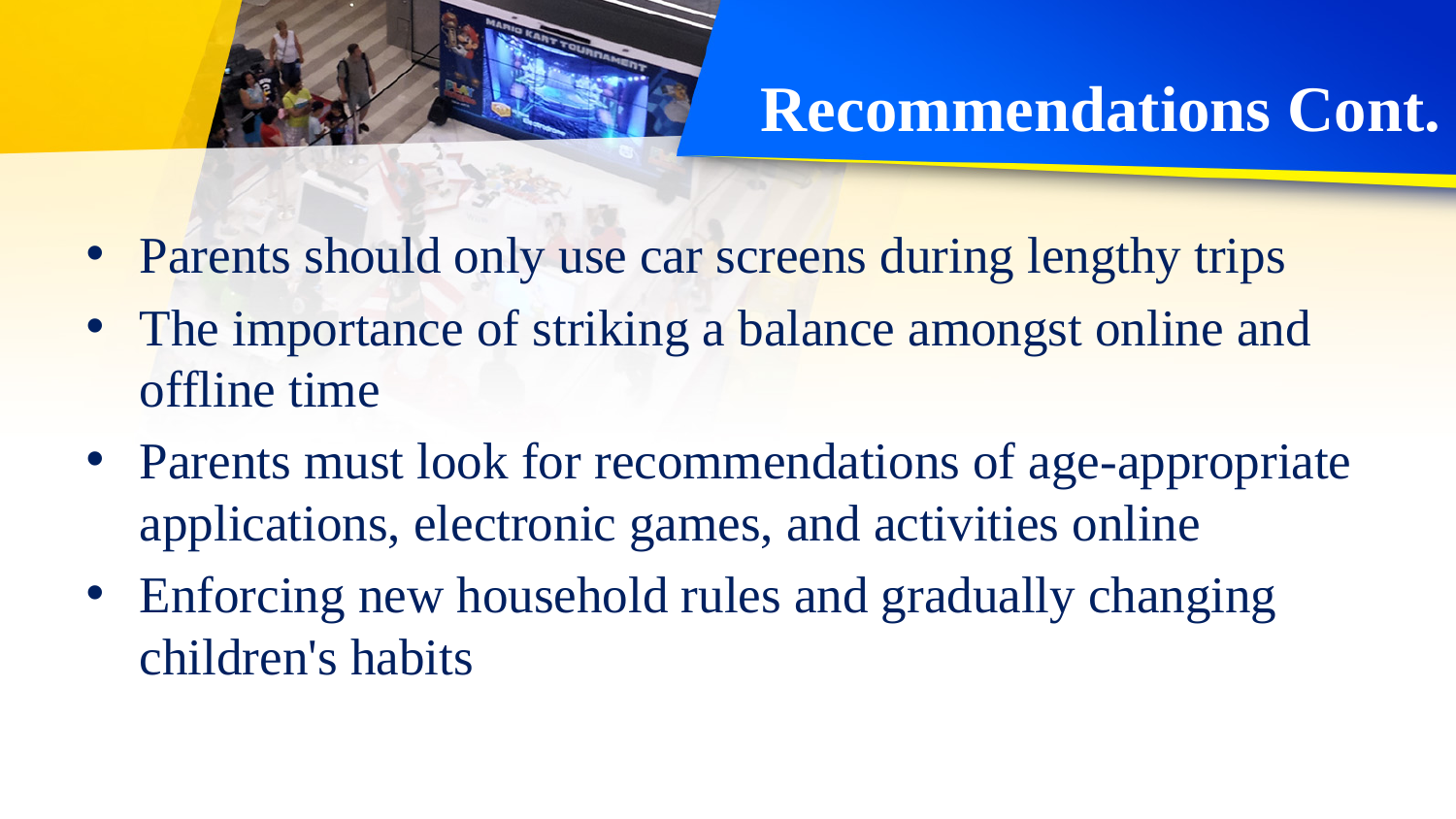

# Recommendations Cont.
Parents should only use car screens during lengthy trips
The importance of striking a balance amongst online and offline time
Parents must look for recommendations of age-appropriate applications, electronic games, and activities online
Enforcing new household rules and gradually changing children's habits